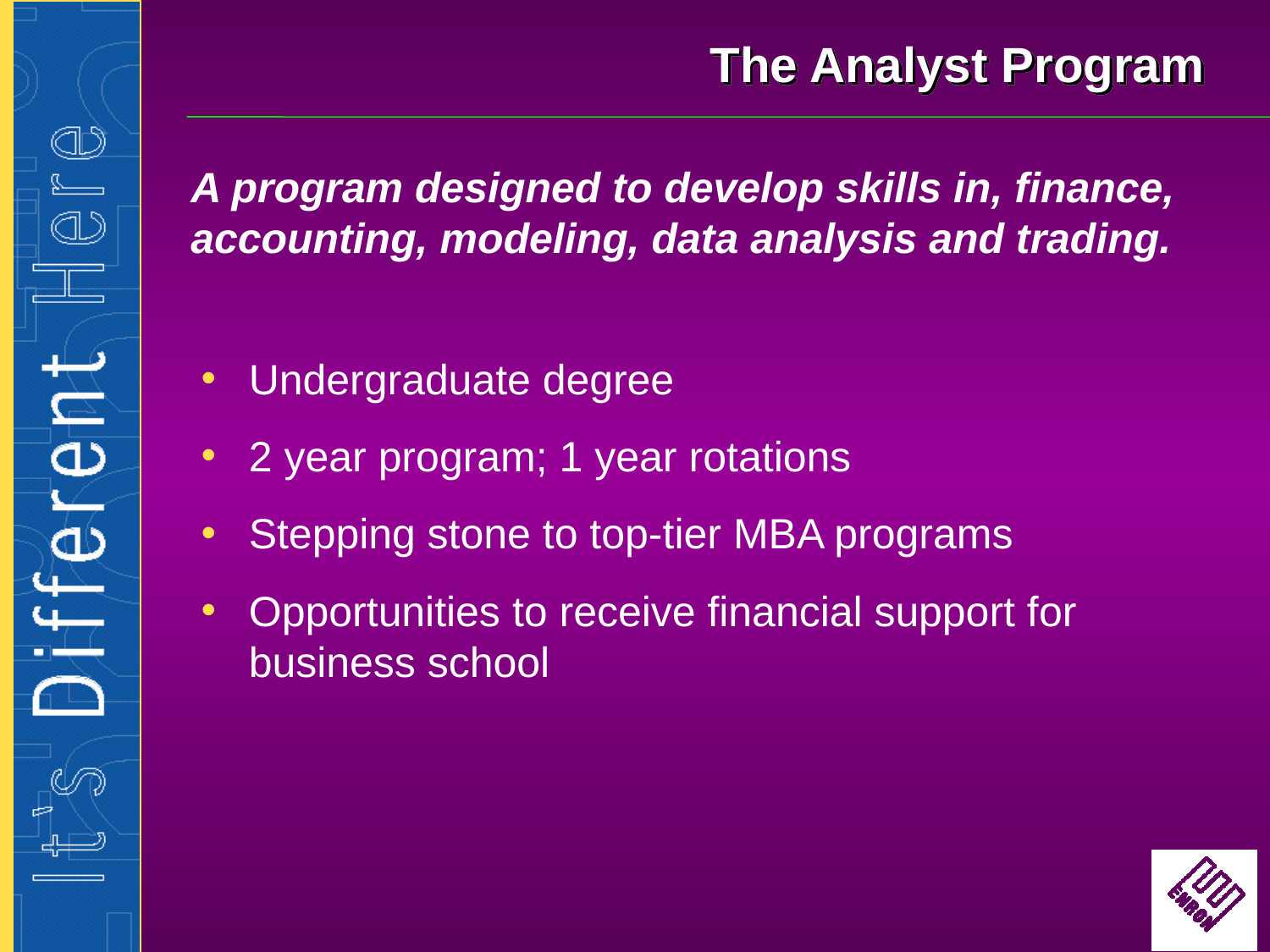

# The Analyst Program
A program designed to develop skills in, finance, accounting, modeling, data analysis and trading.
Undergraduate degree
2 year program; 1 year rotations
Stepping stone to top-tier MBA programs
Opportunities to receive financial support for business school